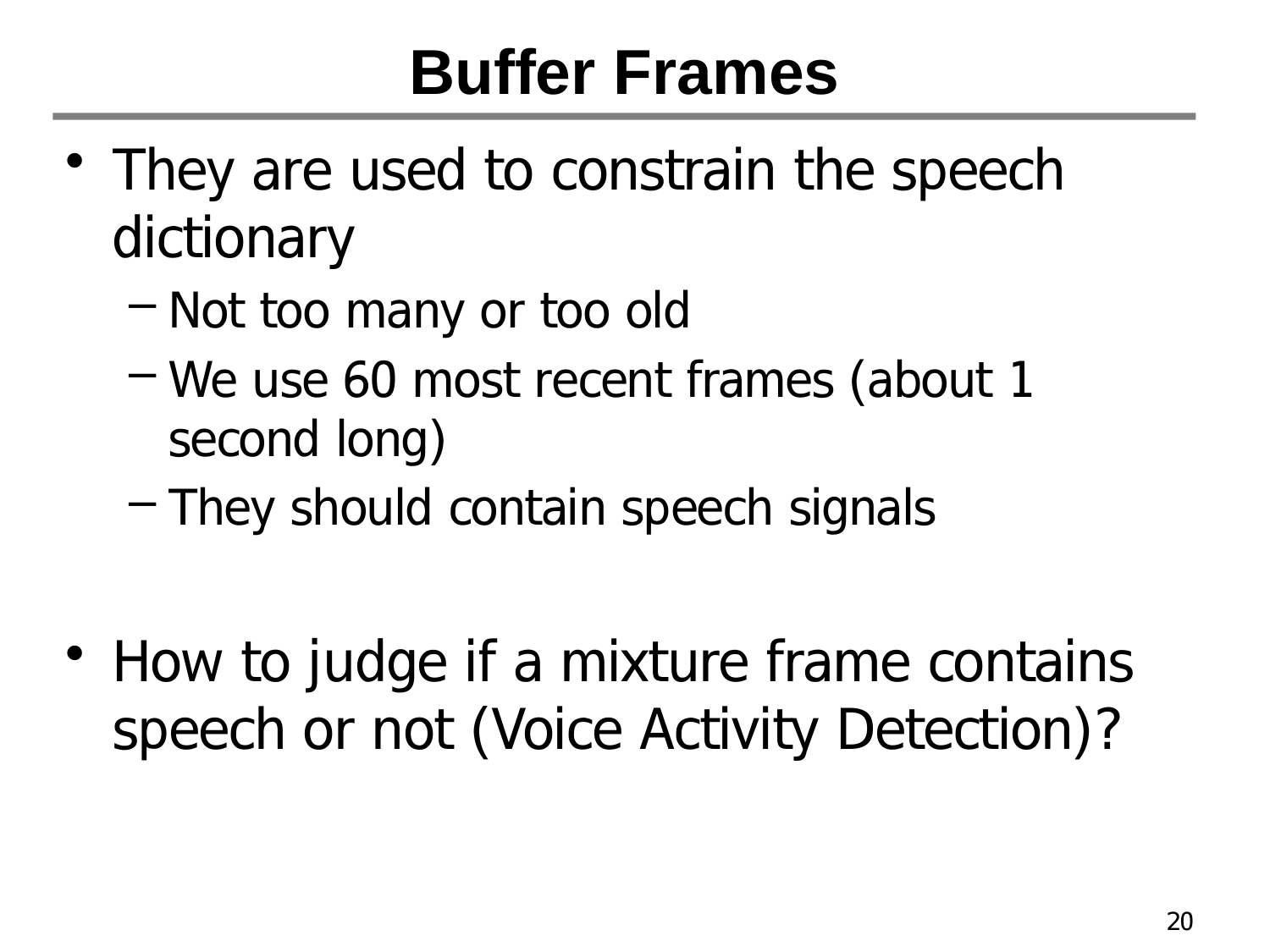

# Buffer Frames
They are used to constrain the speech dictionary
Not too many or too old
We use 60 most recent frames (about 1 second long)
They should contain speech signals

How to judge if a mixture frame contains speech or not (Voice Activity Detection)?
20